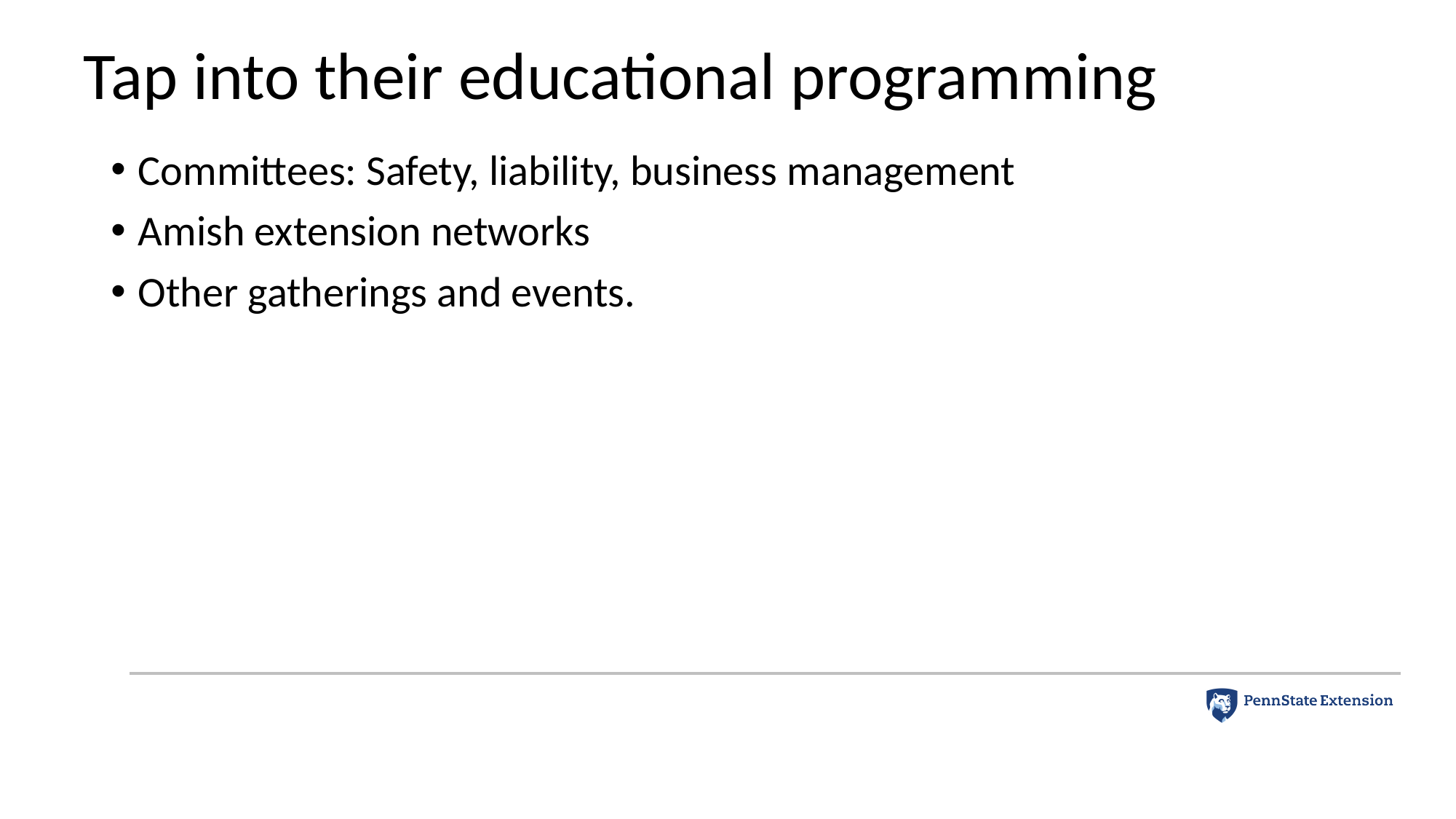

# Tap into their educational programming
Committees: Safety, liability, business management
Amish extension networks
Other gatherings and events.